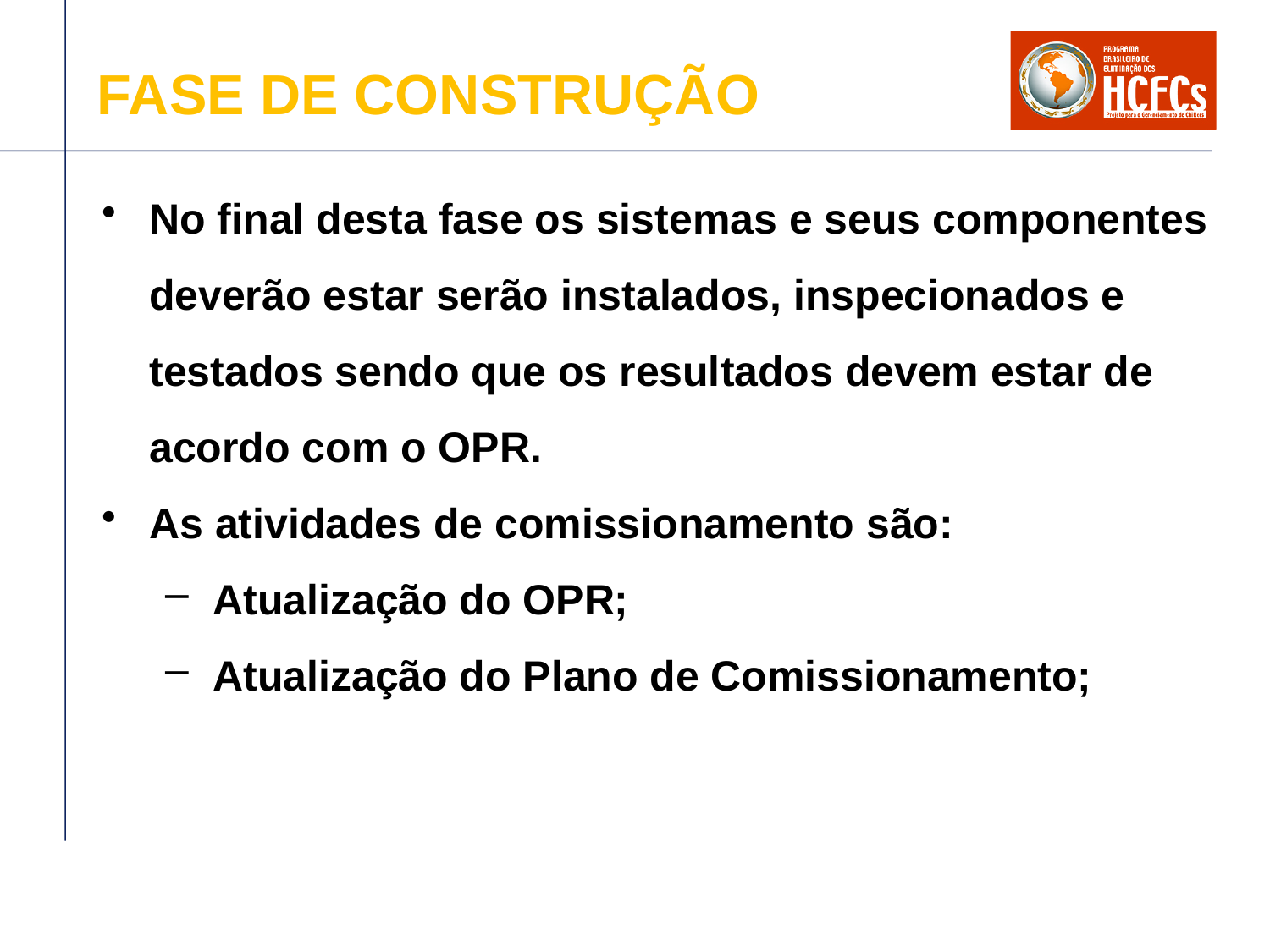

# FASE DE CONSTRUÇÃO
No final desta fase os sistemas e seus componentes deverão estar serão instalados, inspecionados e testados sendo que os resultados devem estar de acordo com o OPR.
As atividades de comissionamento são:
Atualização do OPR;
Atualização do Plano de Comissionamento;